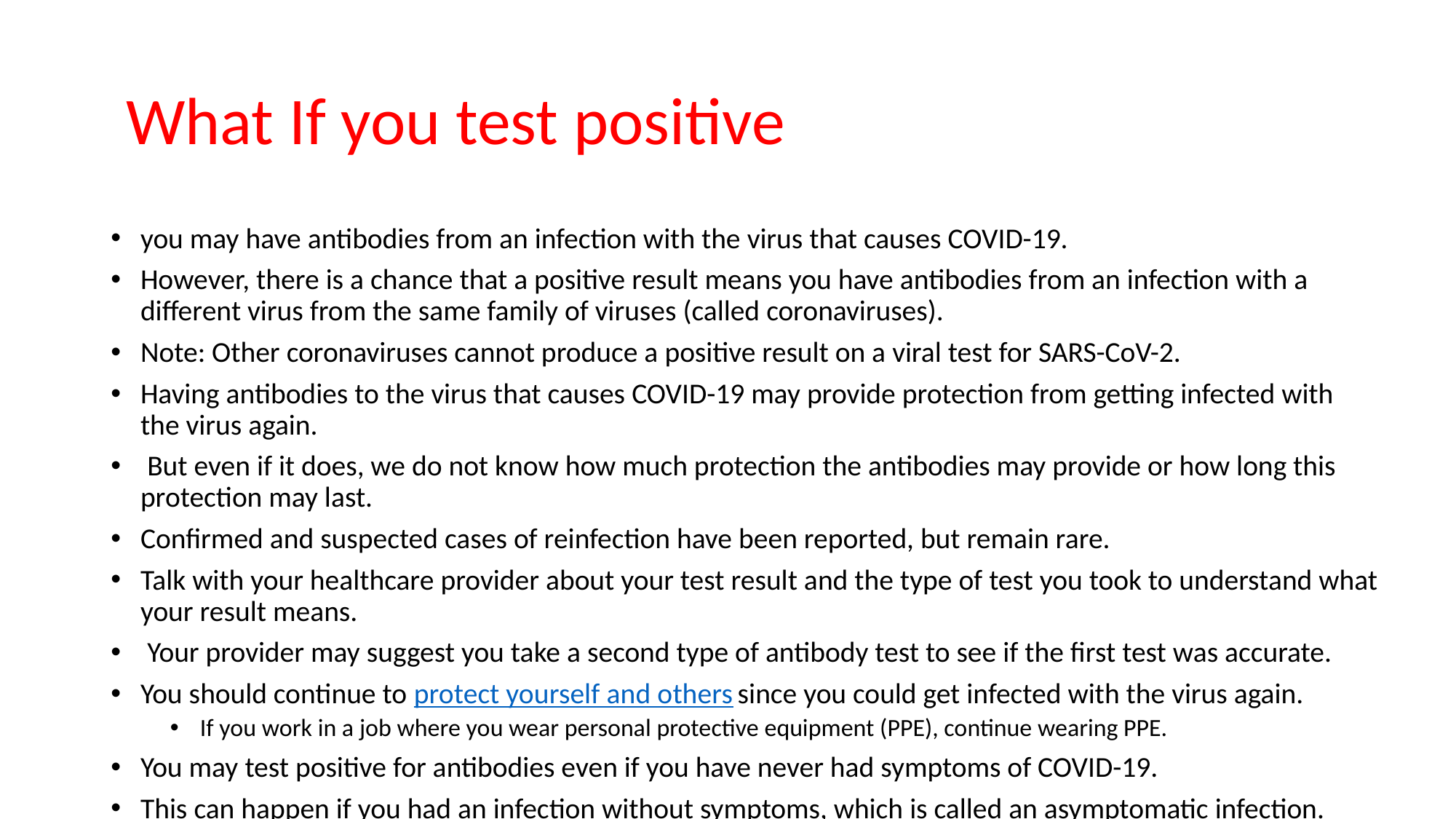

# What If you test positive
you may have antibodies from an infection with the virus that causes COVID-19.
However, there is a chance that a positive result means you have antibodies from an infection with a different virus from the same family of viruses (called coronaviruses).
Note: Other coronaviruses cannot produce a positive result on a viral test for SARS-CoV-2.
Having antibodies to the virus that causes COVID-19 may provide protection from getting infected with the virus again.
 But even if it does, we do not know how much protection the antibodies may provide or how long this protection may last.
Confirmed and suspected cases of reinfection have been reported, but remain rare.
Talk with your healthcare provider about your test result and the type of test you took to understand what your result means.
 Your provider may suggest you take a second type of antibody test to see if the first test was accurate.
You should continue to protect yourself and others since you could get infected with the virus again.
If you work in a job where you wear personal protective equipment (PPE), continue wearing PPE.
You may test positive for antibodies even if you have never had symptoms of COVID-19.
This can happen if you had an infection without symptoms, which is called an asymptomatic infection.